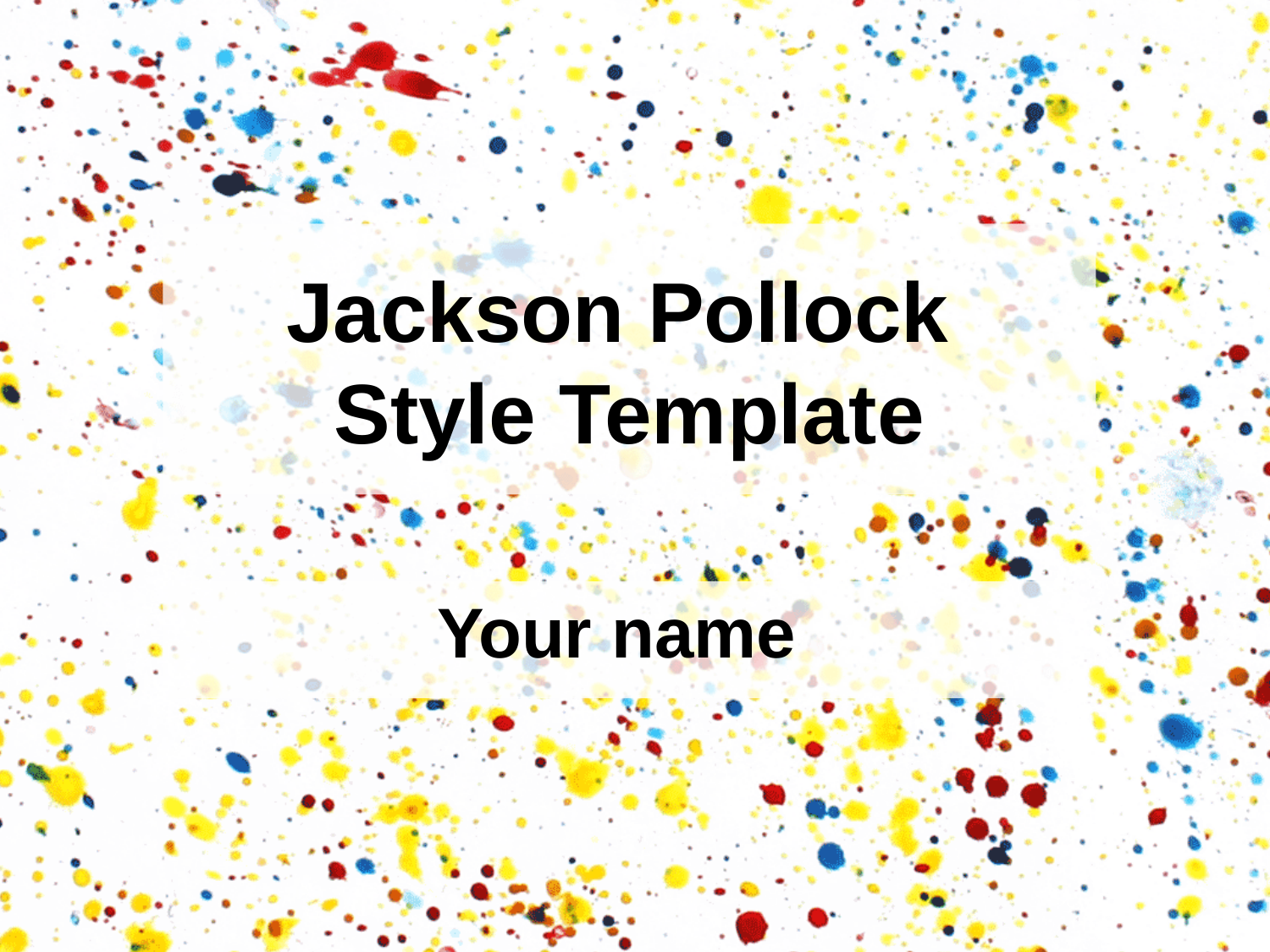

# Jackson Pollock Style Template
Your name